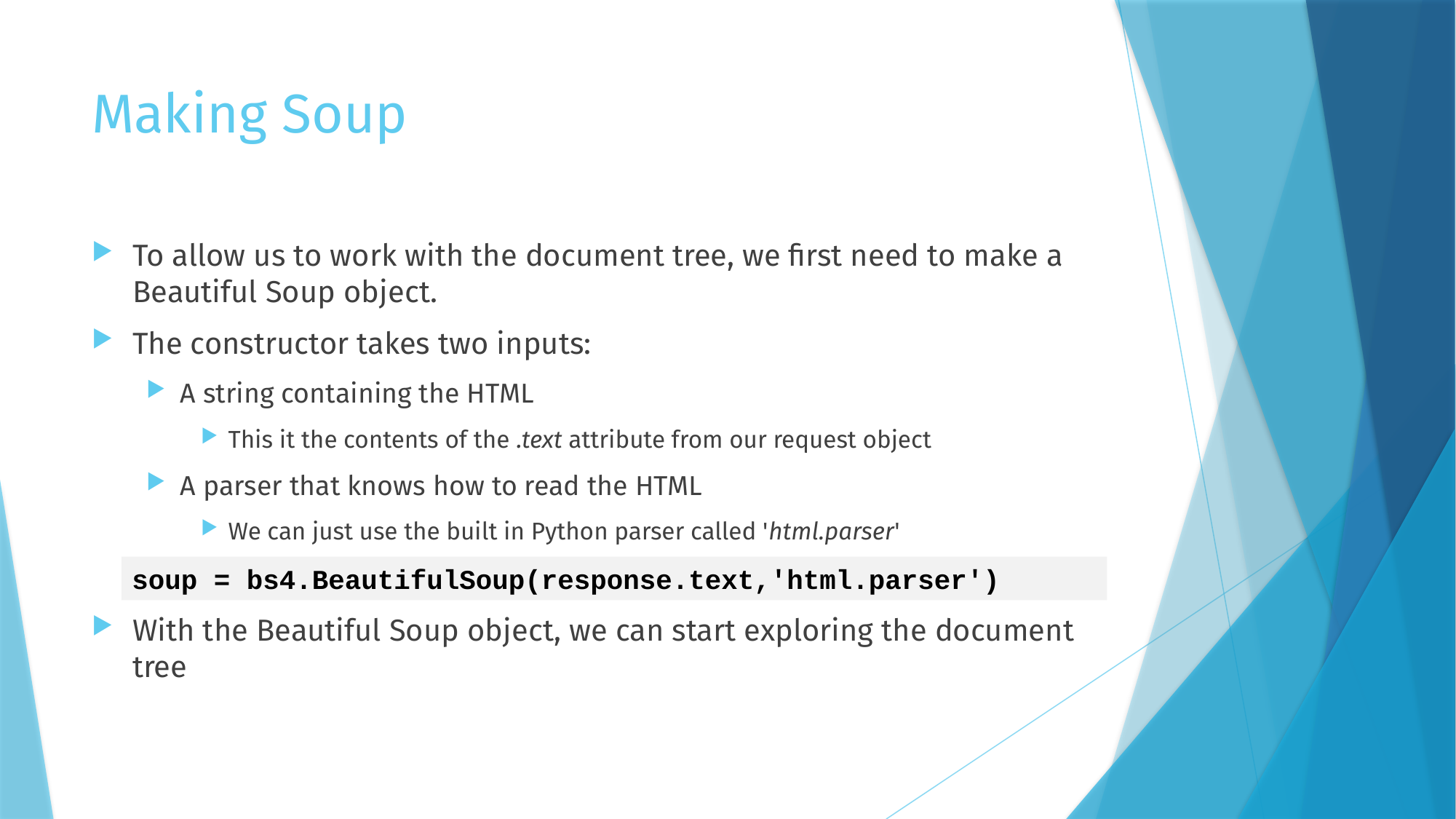

# Making Soup
To allow us to work with the document tree, we first need to make a Beautiful Soup object.
The constructor takes two inputs:
A string containing the HTML
This it the contents of the .text attribute from our request object
A parser that knows how to read the HTML
We can just use the built in Python parser called 'html.parser'

With the Beautiful Soup object, we can start exploring the document tree

soup = bs4.BeautifulSoup(response.text,'html.parser')